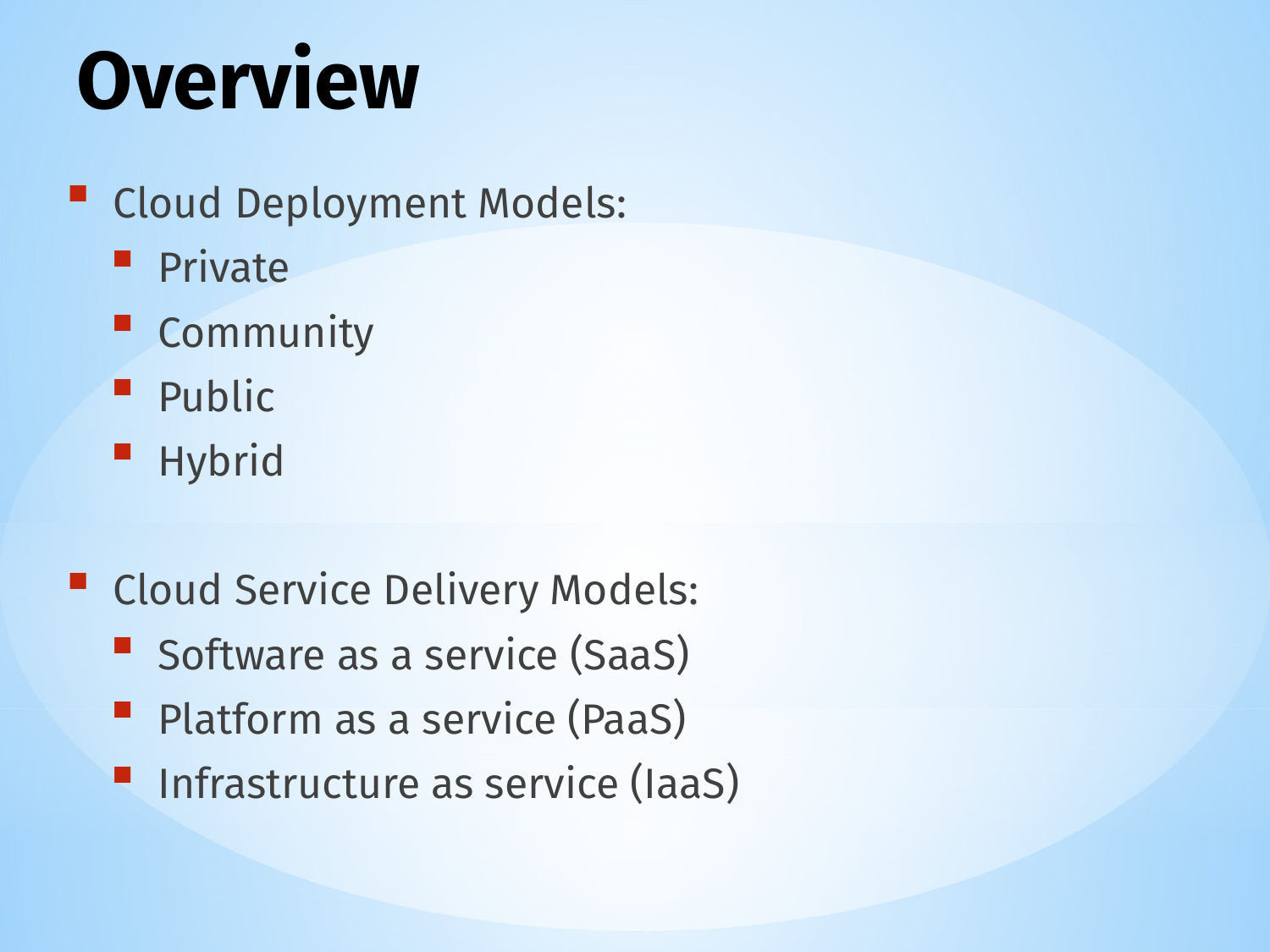

# Overview
Cloud Deployment Models:
Private
Community
Public
Hybrid

Cloud Service Delivery Models:
Software as a service (SaaS)
Platform as a service (PaaS)
Infrastructure as service (IaaS)